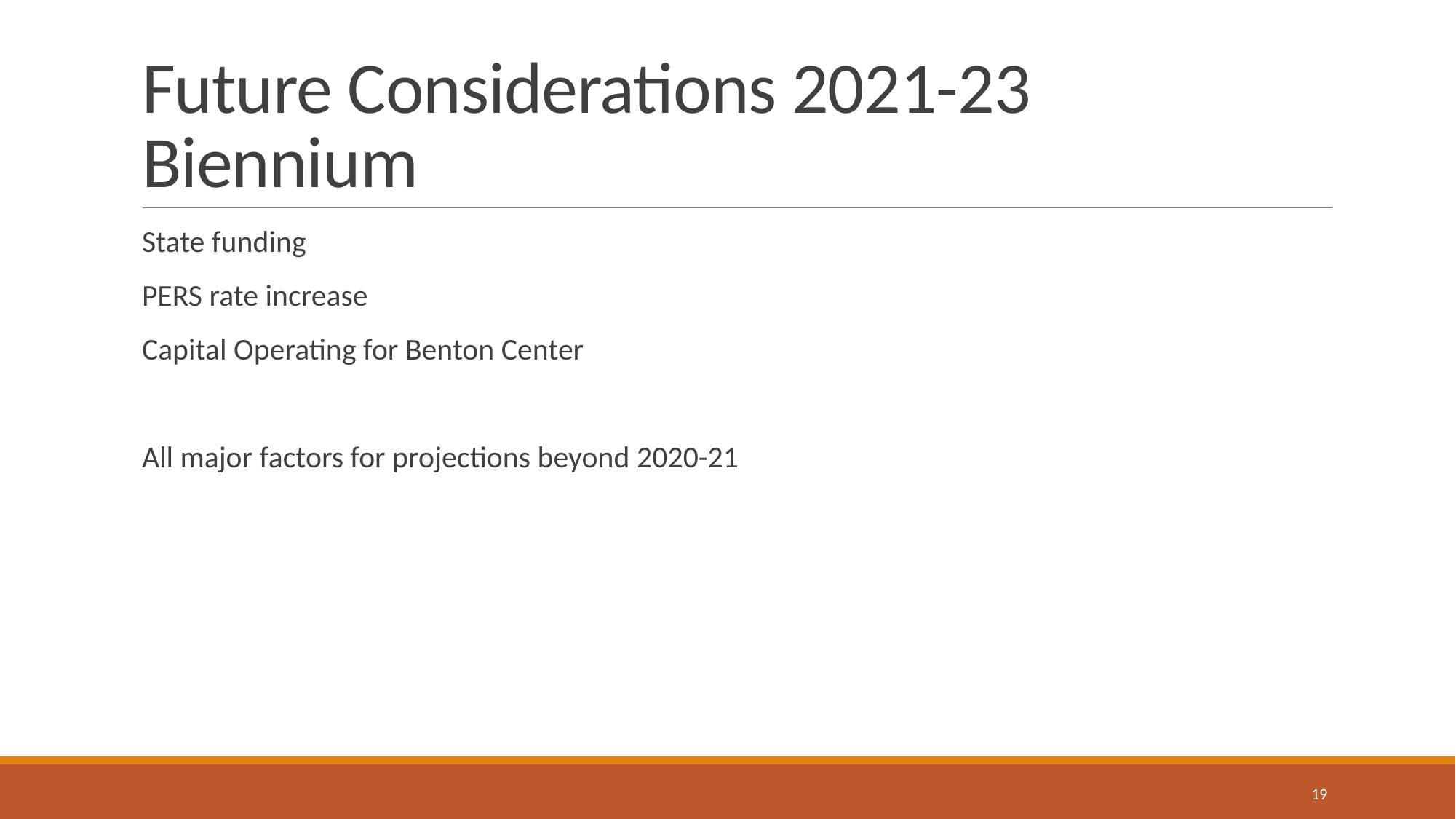

# Future Considerations 2021-23 Biennium
State funding
PERS rate increase
Capital Operating for Benton Center

All major factors for projections beyond 2020-21
19